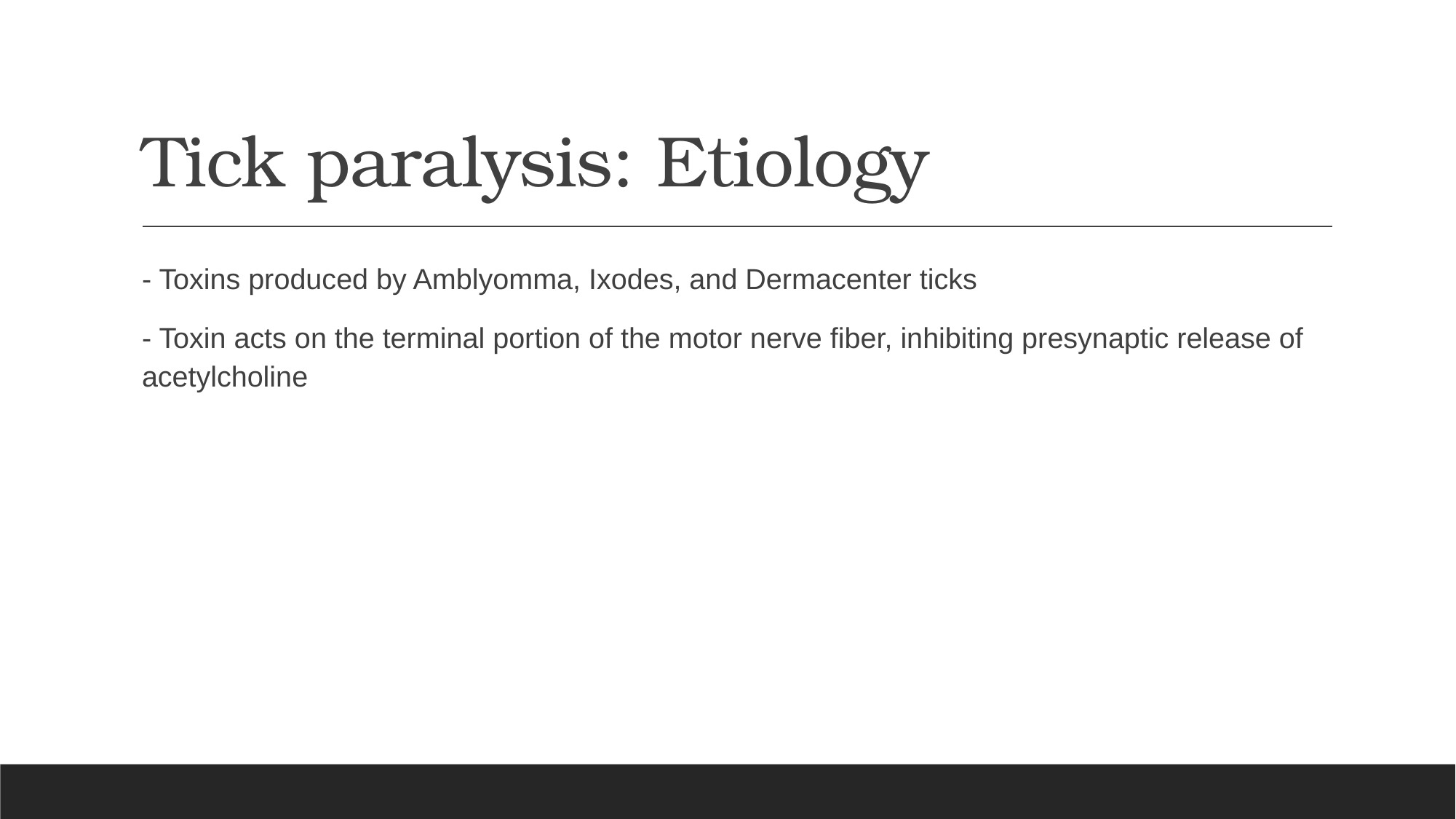

# Tick paralysis: Etiology
- Toxins produced by Amblyomma, Ixodes, and Dermacenter ticks
- Toxin acts on the terminal portion of the motor nerve fiber, inhibiting presynaptic release of acetylcholine